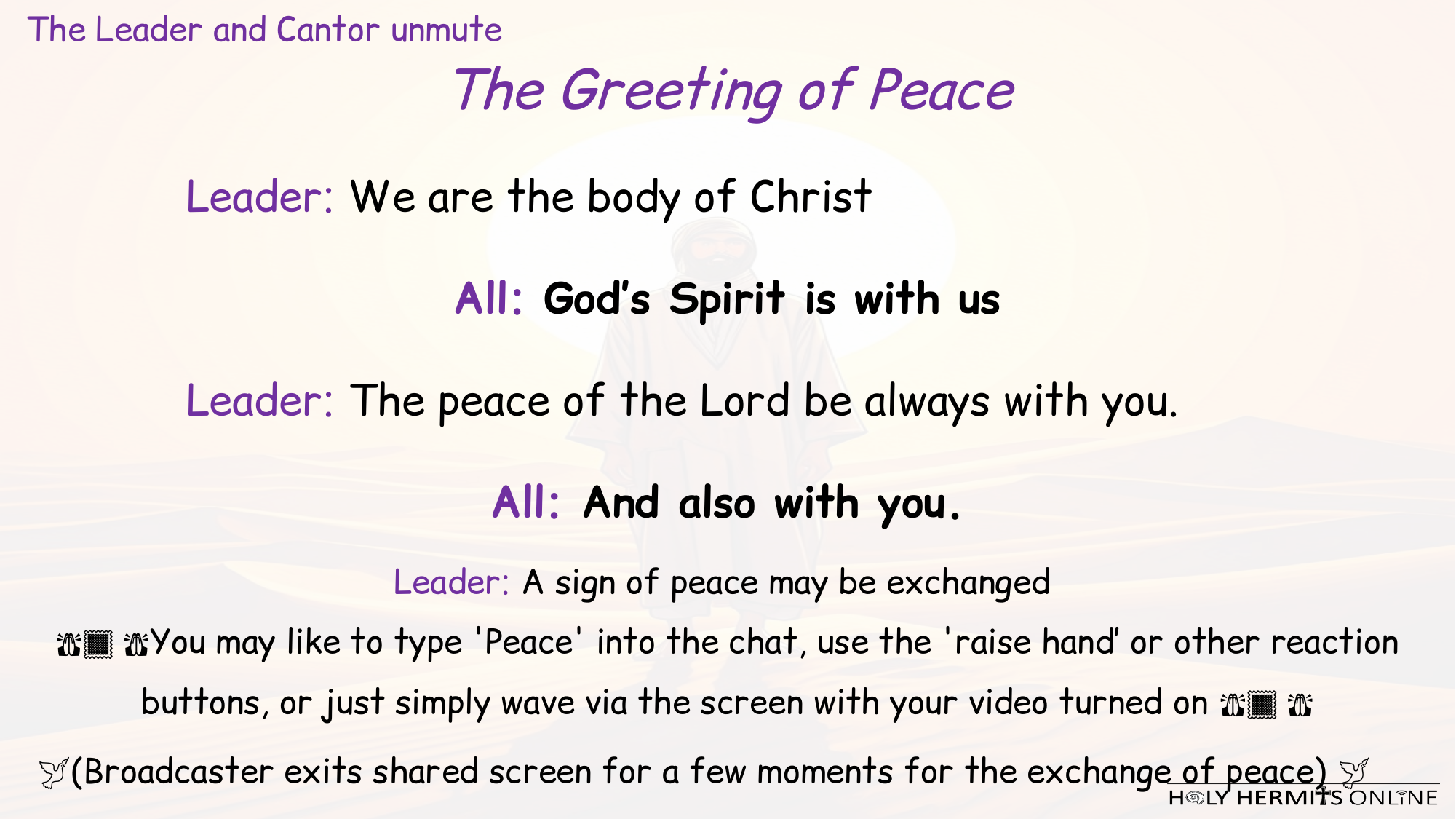

The Leader and Cantor unmute
The Greeting of Peace
Leader: We are the body of Christ
All: God’s Spirit is with us
Leader: The peace of the Lord be always with you.
All: And also with you.
Leader: A sign of peace may be exchanged
🙏🏾 🙏You may like to type 'Peace' into the chat, use the 'raise hand’ or other reaction buttons, or just simply wave via the screen with your video turned on 🙏🏾 🙏
🕊️(Broadcaster exits shared screen for a few moments for the exchange of peace) 🕊️